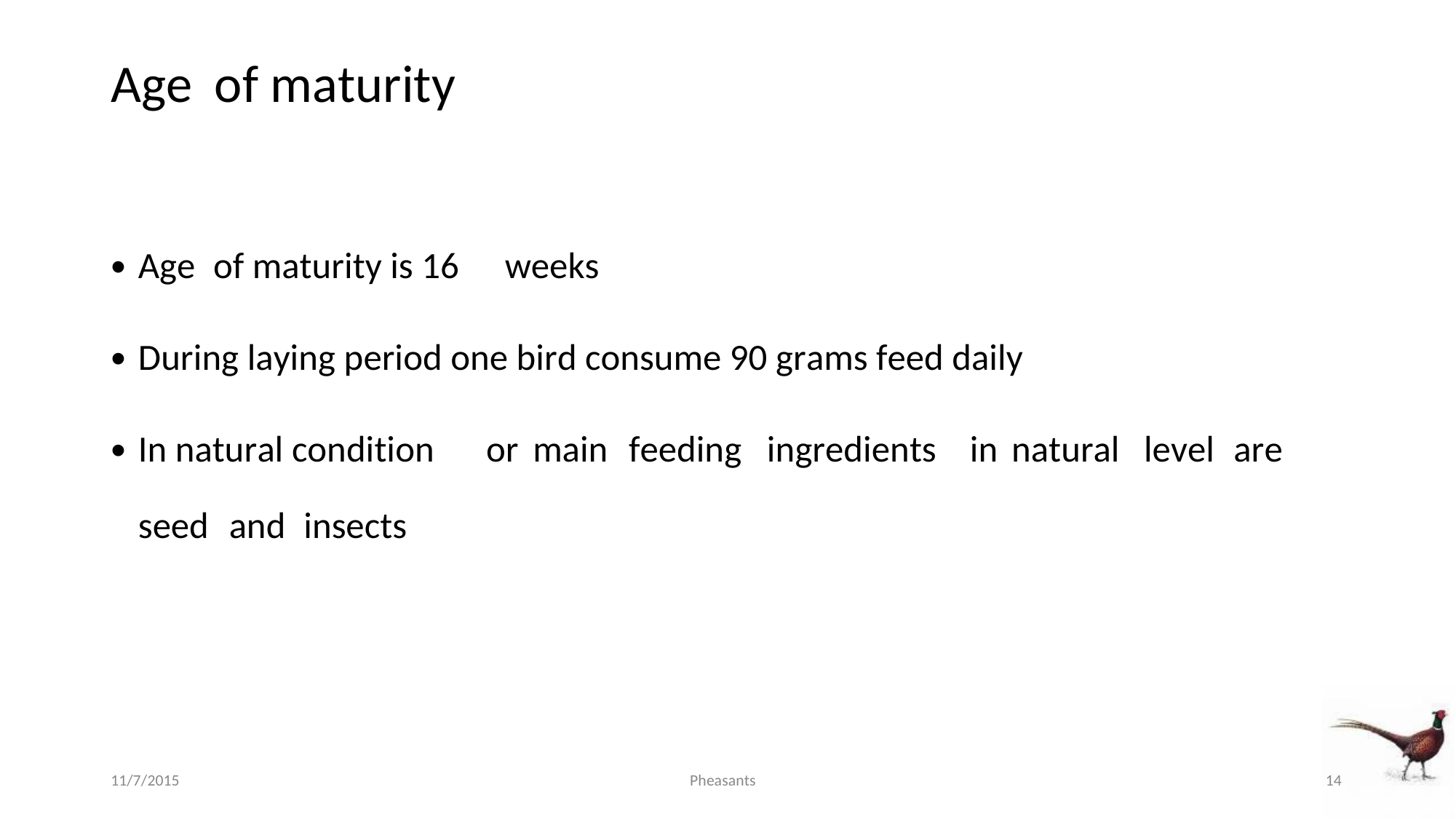

Age
of maturity
•
Age
of maturity is 16
weeks
•
During laying period one bird consume 90 grams feed daily
•
In natural condition
or
main
feeding
ingredients
in
natural
level
are
seed
and
insects

11/7/2015
Pheasants
14